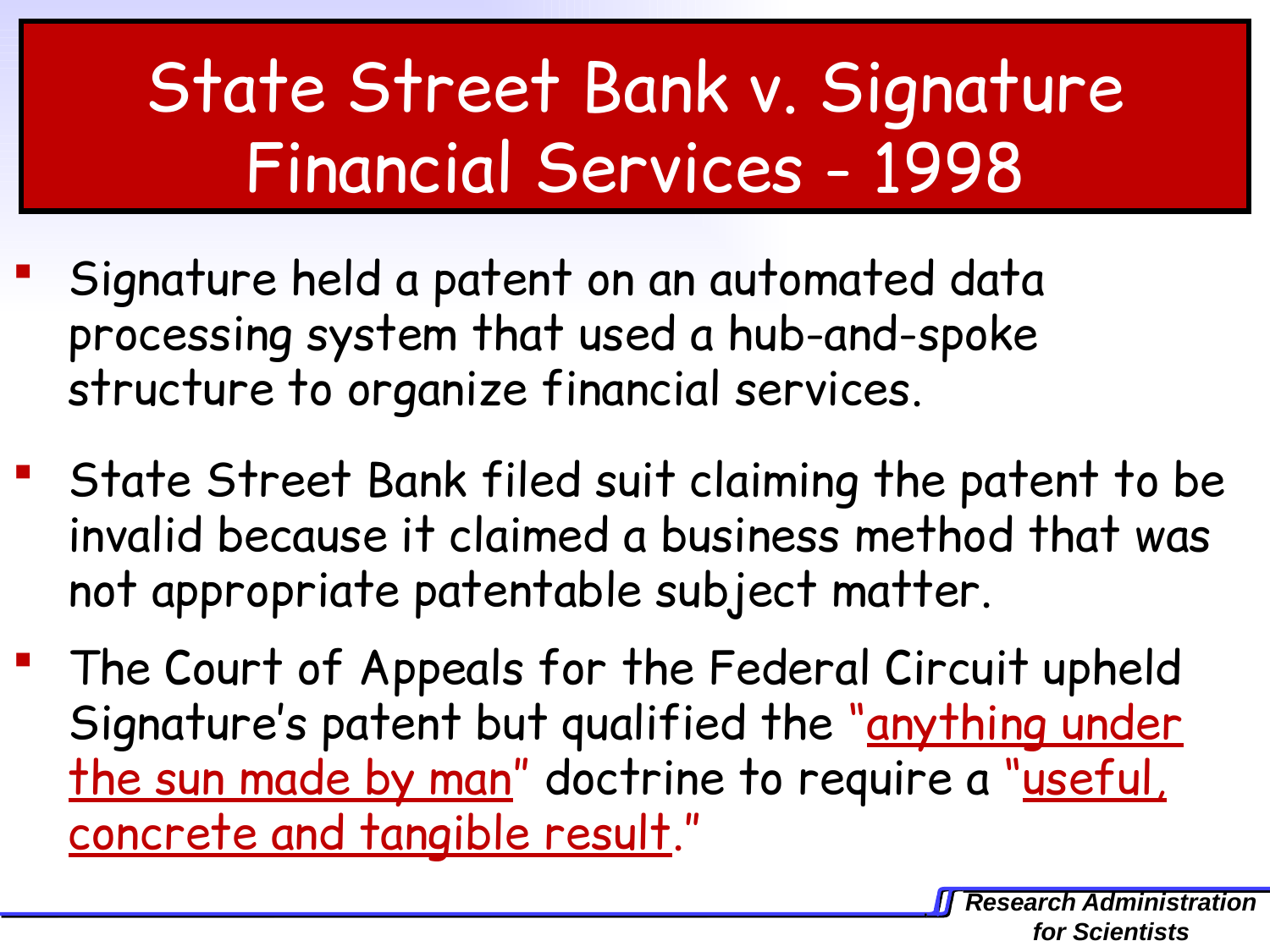

State Street Bank v. Signature Financial Services - 1998
Signature held a patent on an automated data processing system that used a hub-and-spoke structure to organize financial services.
State Street Bank filed suit claiming the patent to be invalid because it claimed a business method that was not appropriate patentable subject matter.
The Court of Appeals for the Federal Circuit upheld Signature’s patent but qualified the “anything under the sun made by man” doctrine to require a “useful, concrete and tangible result.”